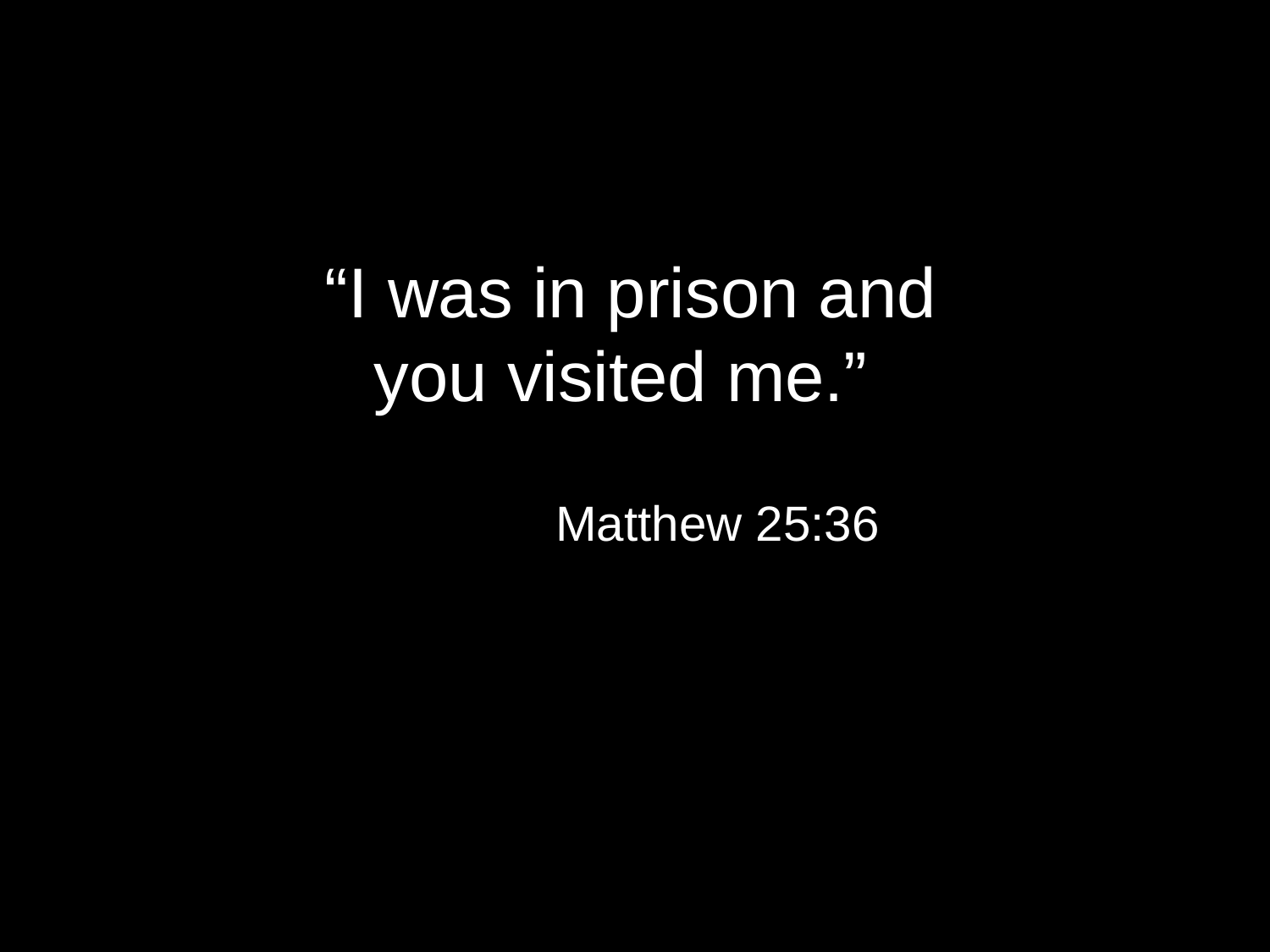

“I was in prison and you visited me.”

		Matthew 25:36